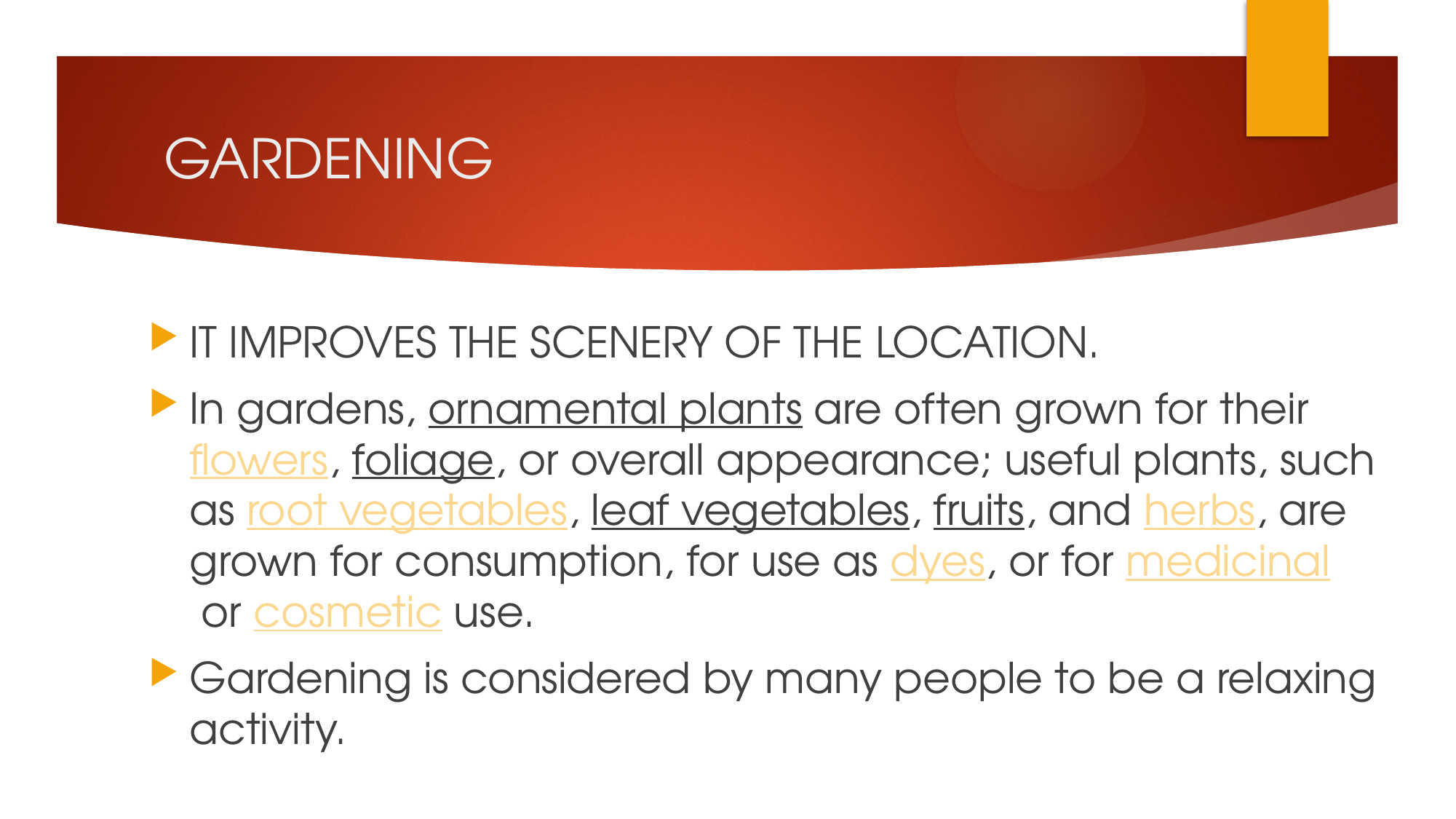

# GARDENING
IT IMPROVES THE SCENERY OF THE LOCATION.
In gardens, ornamental plants are often grown for their flowers, foliage, or overall appearance; useful plants, such as root vegetables, leaf vegetables, fruits, and herbs, are grown for consumption, for use as dyes, or for medicinal or cosmetic use.
Gardening is considered by many people to be a relaxing activity.